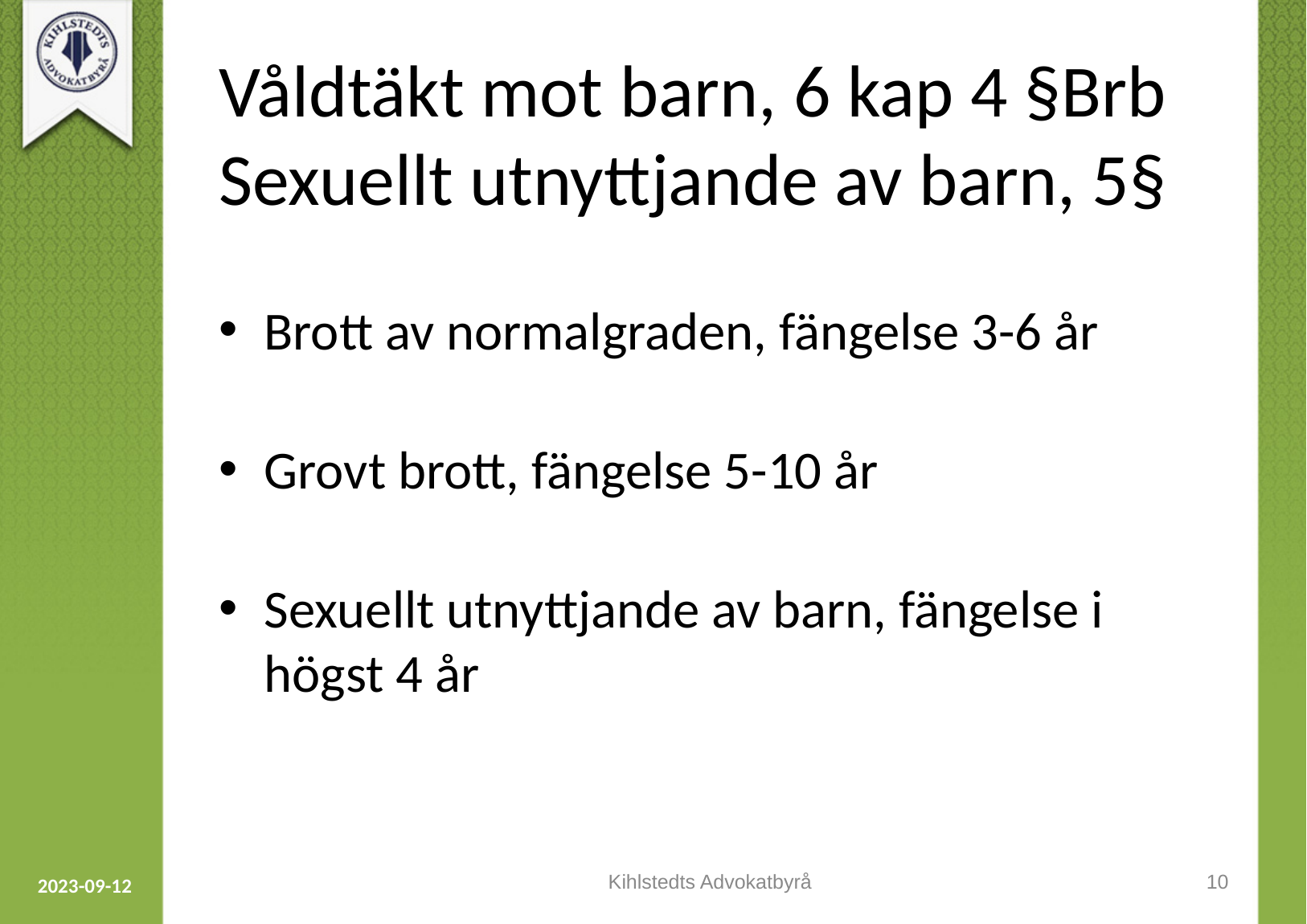

# Våldtäkt mot barn, 6 kap 4 §Brb Sexuellt utnyttjande av barn, 5§

Brott av normalgraden, fängelse 3-6 år
Grovt brott, fängelse 5-10 år
Sexuellt utnyttjande av barn, fängelse i högst 4 år

Kihlstedts Advokatbyrå
10
2023-09-12